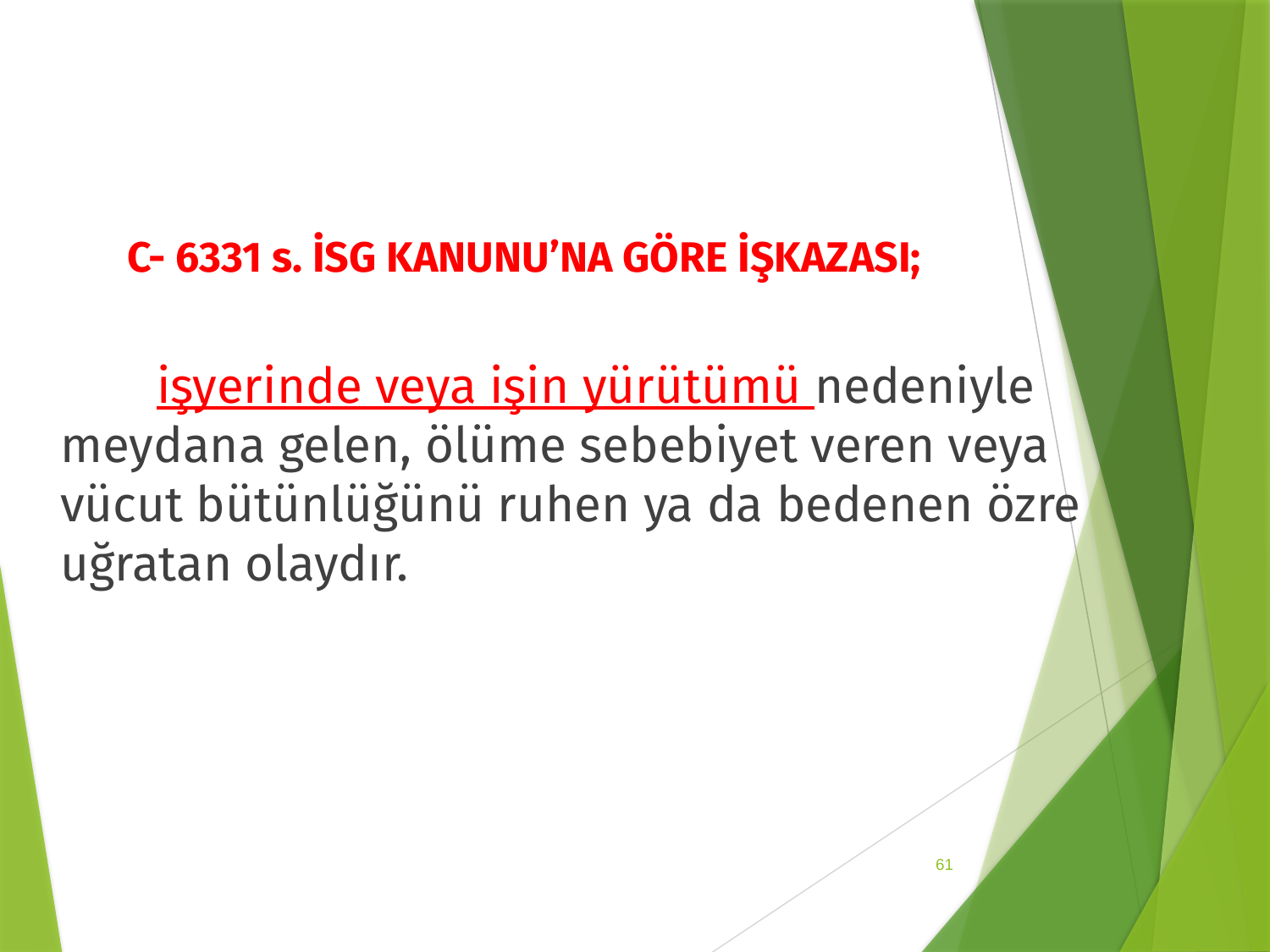

C- 6331 s. İSG KANUNU’NA GÖRE İŞKAZASI;

                 işyerinde veya işin yürütümü nedeniyle meydana gelen, ölüme sebebiyet veren veya vücut bütünlüğünü ruhen ya da bedenen özre uğratan olaydır.
61